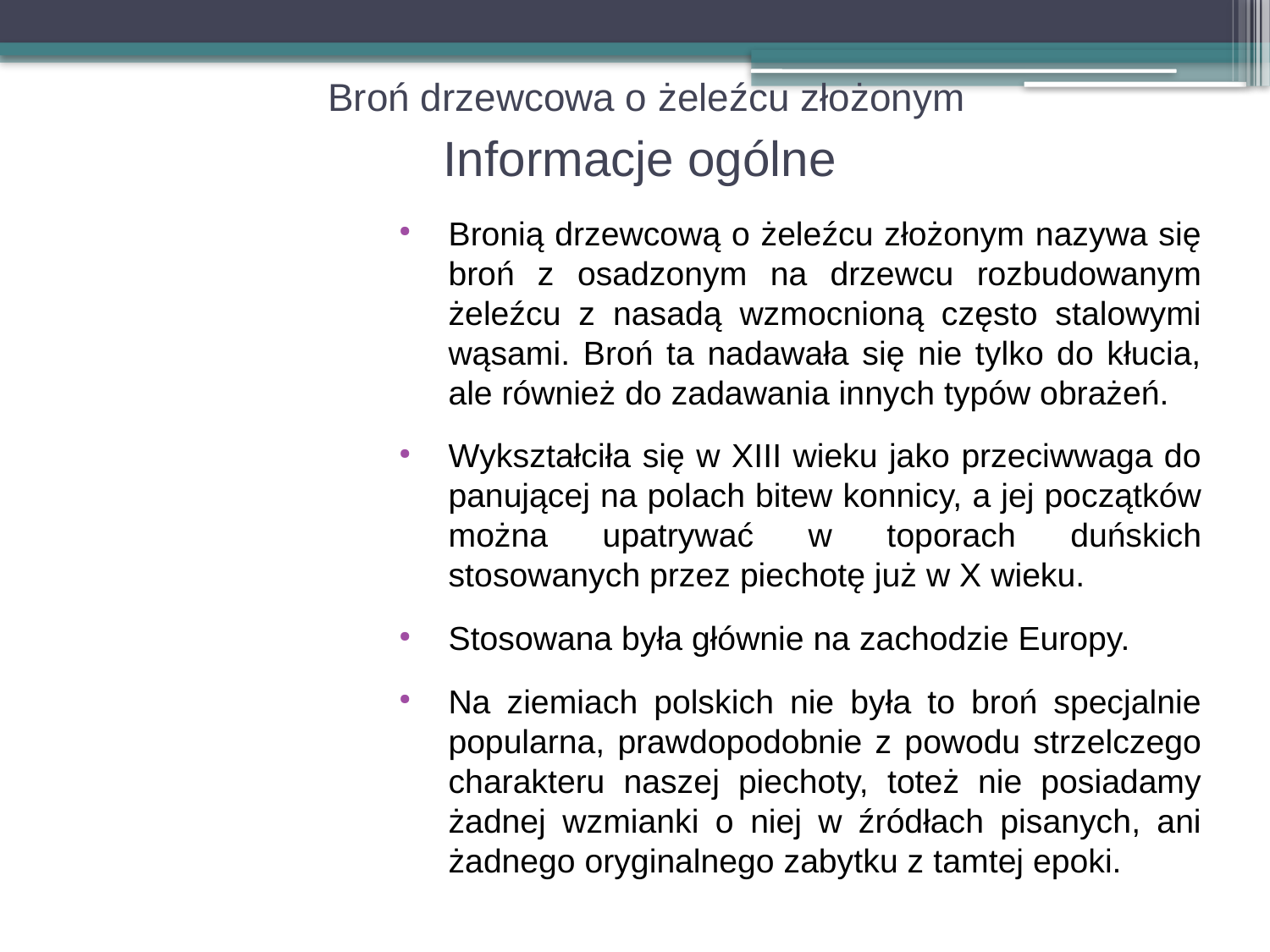

# Broń drzewcowa o żeleźcu złożonym
Informacje ogólne
Bronią drzewcową o żeleźcu złożonym nazywa się broń z osadzonym na drzewcu rozbudowanym żeleźcu z nasadą wzmocnioną często stalowymi wąsami. Broń ta nadawała się nie tylko do kłucia, ale również do zadawania innych typów obrażeń.
Wykształciła się w XIII wieku jako przeciwwaga do panującej na polach bitew konnicy, a jej początków można upatrywać w toporach duńskich stosowanych przez piechotę już w X wieku.
Stosowana była głównie na zachodzie Europy.
Na ziemiach polskich nie była to broń specjalnie popularna, prawdopodobnie z powodu strzelczego charakteru naszej piechoty, toteż nie posiadamy żadnej wzmianki o niej w źródłach pisanych, ani żadnego oryginalnego zabytku z tamtej epoki.